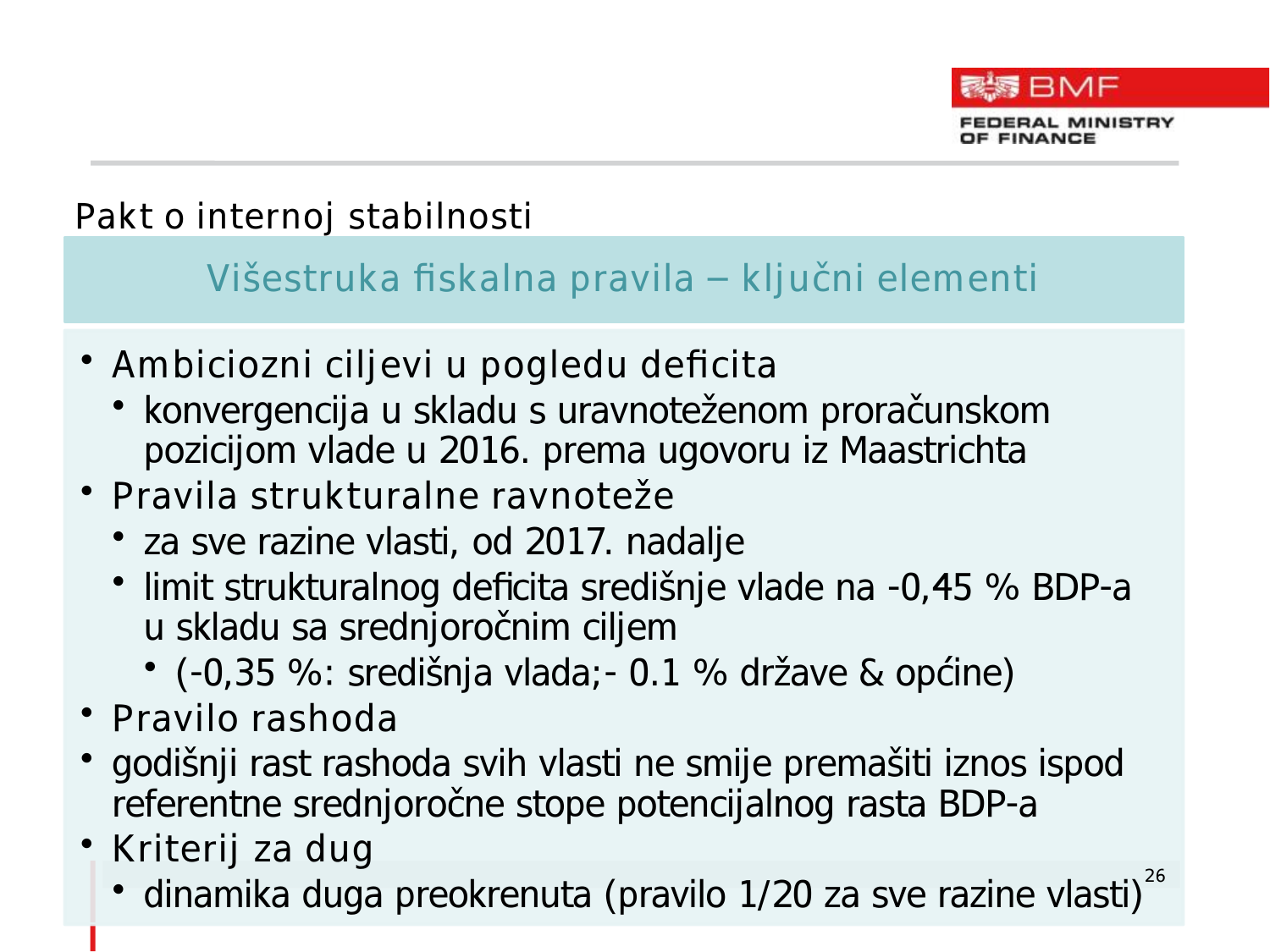

Pakt o internoj stabilnosti
Višestruka fiskalna pravila – ključni elementi
Ambiciozni ciljevi u pogledu deficita
konvergencija u skladu s uravnoteženom proračunskom pozicijom vlade u 2016. prema ugovoru iz Maastrichta
Pravila strukturalne ravnoteže
za sve razine vlasti, od 2017. nadalje
limit strukturalnog deficita središnje vlade na -0,45 % BDP-a u skladu sa srednjoročnim ciljem
(-0,35 %: središnja vlada;- 0.1 % države & općine)
Pravilo rashoda
godišnji rast rashoda svih vlasti ne smije premašiti iznos ispod referentne srednjoročne stope potencijalnog rasta BDP-a
Kriterij za dug
dinamika duga preokrenuta (pravilo 1/20 za sve razine vlasti)

#
26